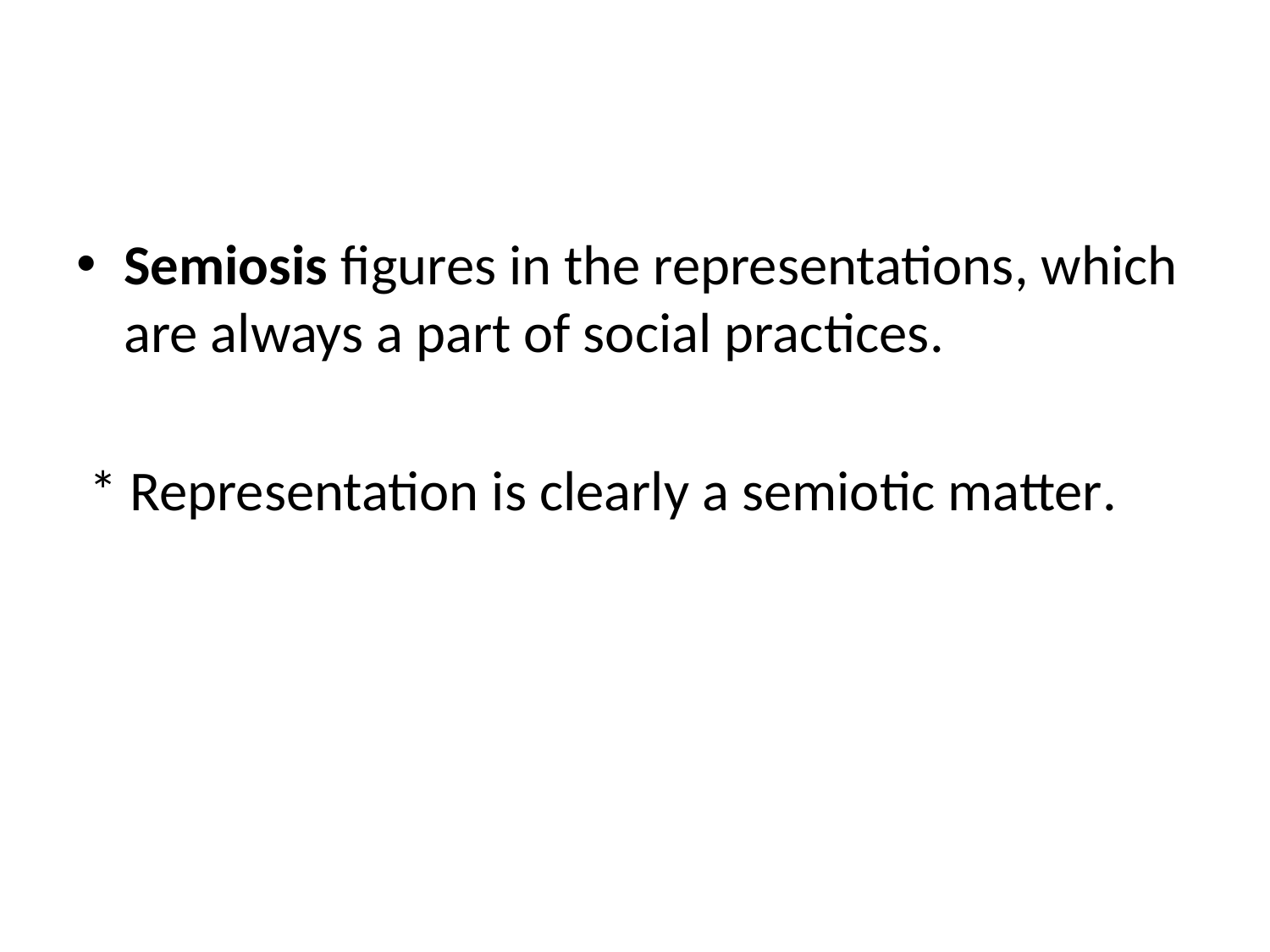

Semiosis figures in the representations, which are always a part of social practices.

 * Representation is clearly a semiotic matter.